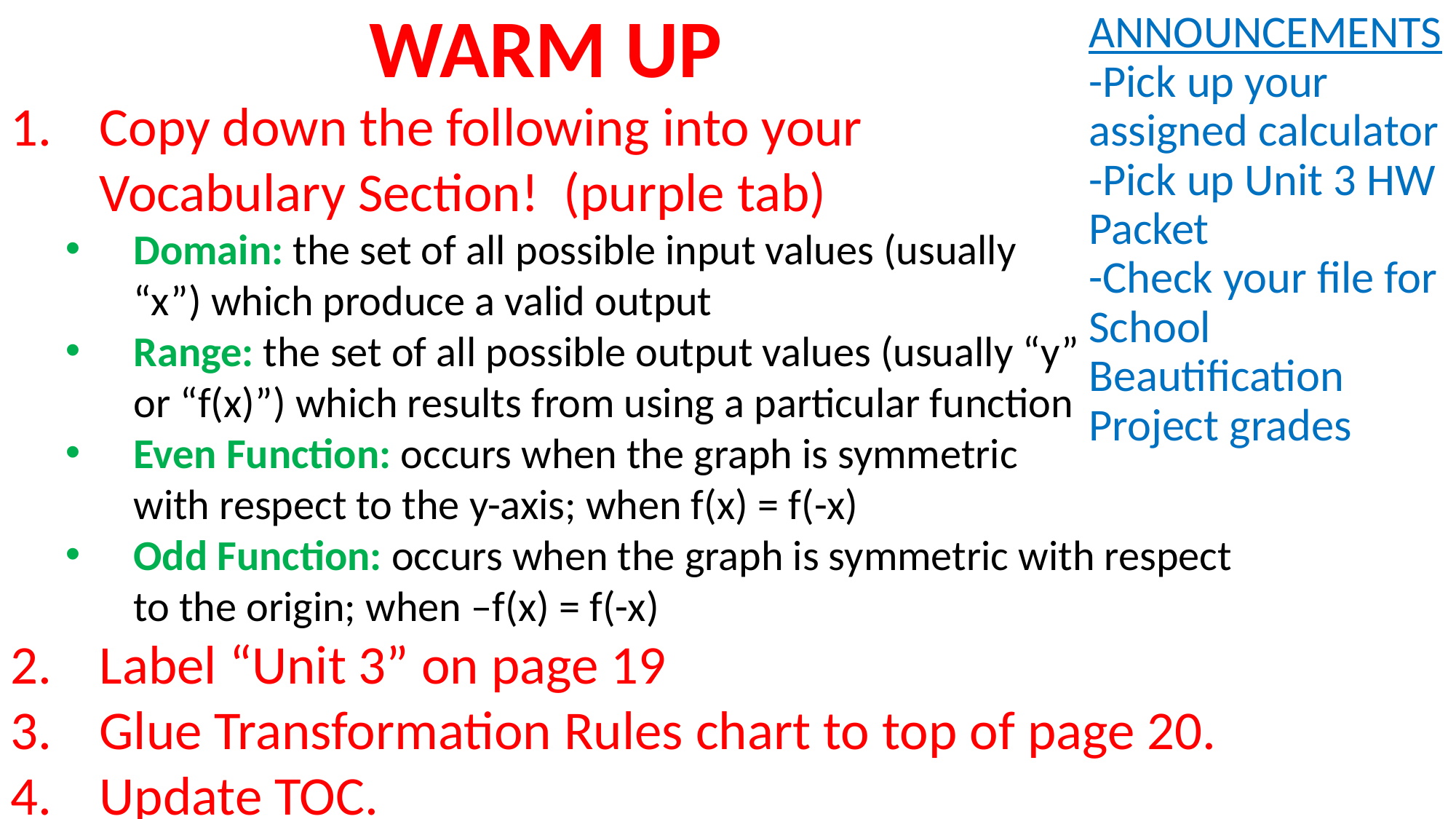

# ANNOUNCEMENTS -Pick up your assigned calculator -Pick up Unit 3 HW Packet -Check your file for School Beautification Project grades
WARM UP
Copy down the following into your
Vocabulary Section!  (purple tab)
Domain: the set of all possible input values (usually
“x”) which produce a valid output
Range: the set of all possible output values (usually “y”
or “f(x)”) which results from using a particular function
Even Function: occurs when the graph is symmetric
with respect to the y-axis; when f(x) = f(-x)
Odd Function: occurs when the graph is symmetric with respect to the origin; when –f(x) = f(-x)
Label “Unit 3” on page 19
Glue Transformation Rules chart to top of page 20.
Update TOC.